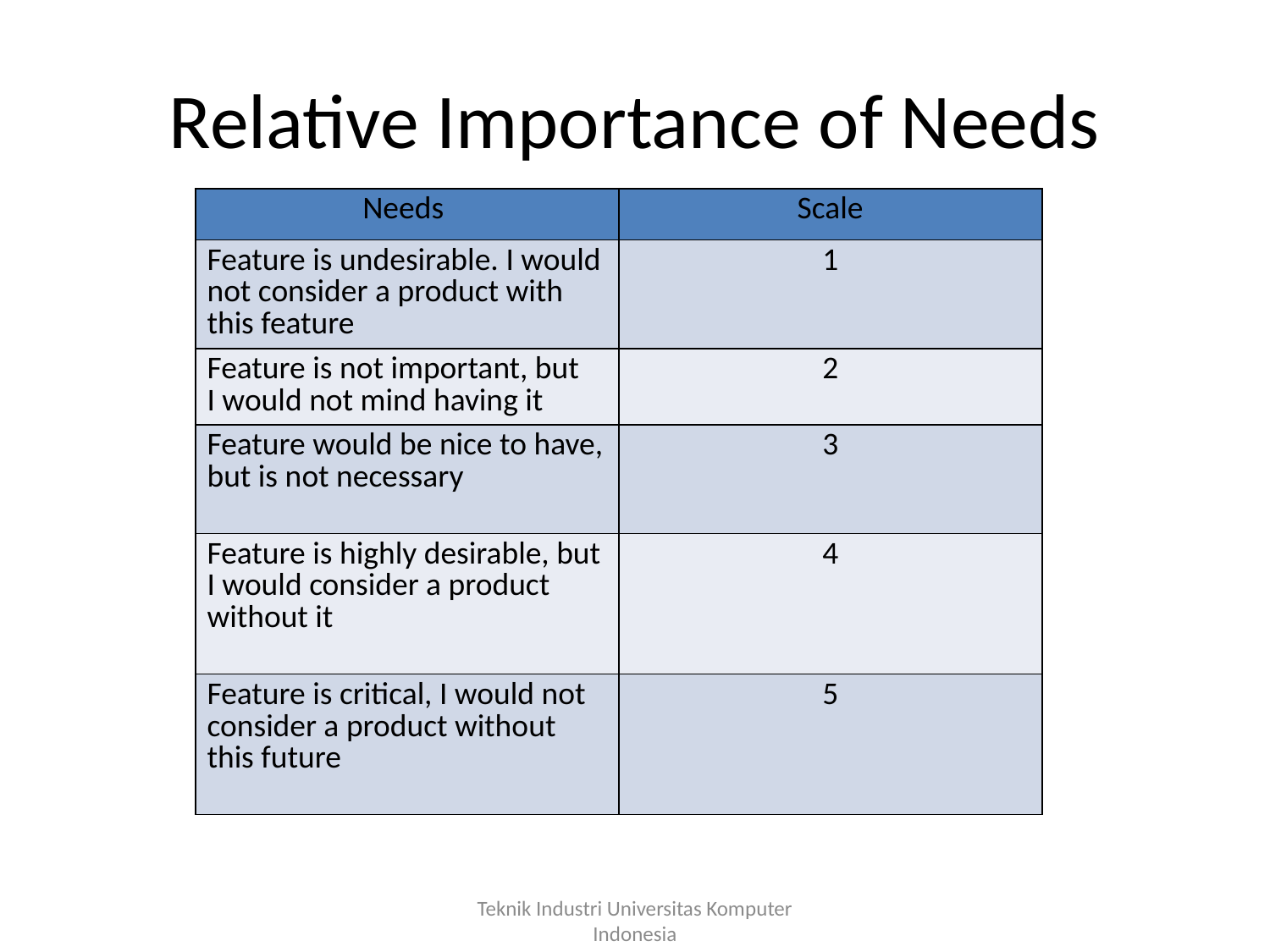

# Relative Importance of Needs
| Needs | Scale |
| --- | --- |
| Feature is undesirable. I would not consider a product with this feature | 1 |
| Feature is not important, but I would not mind having it | 2 |
| Feature would be nice to have, but is not necessary | 3 |
| Feature is highly desirable, but I would consider a product without it | 4 |
| Feature is critical, I would not consider a product without this future | 5 |

Teknik Industri Universitas Komputer Indonesia